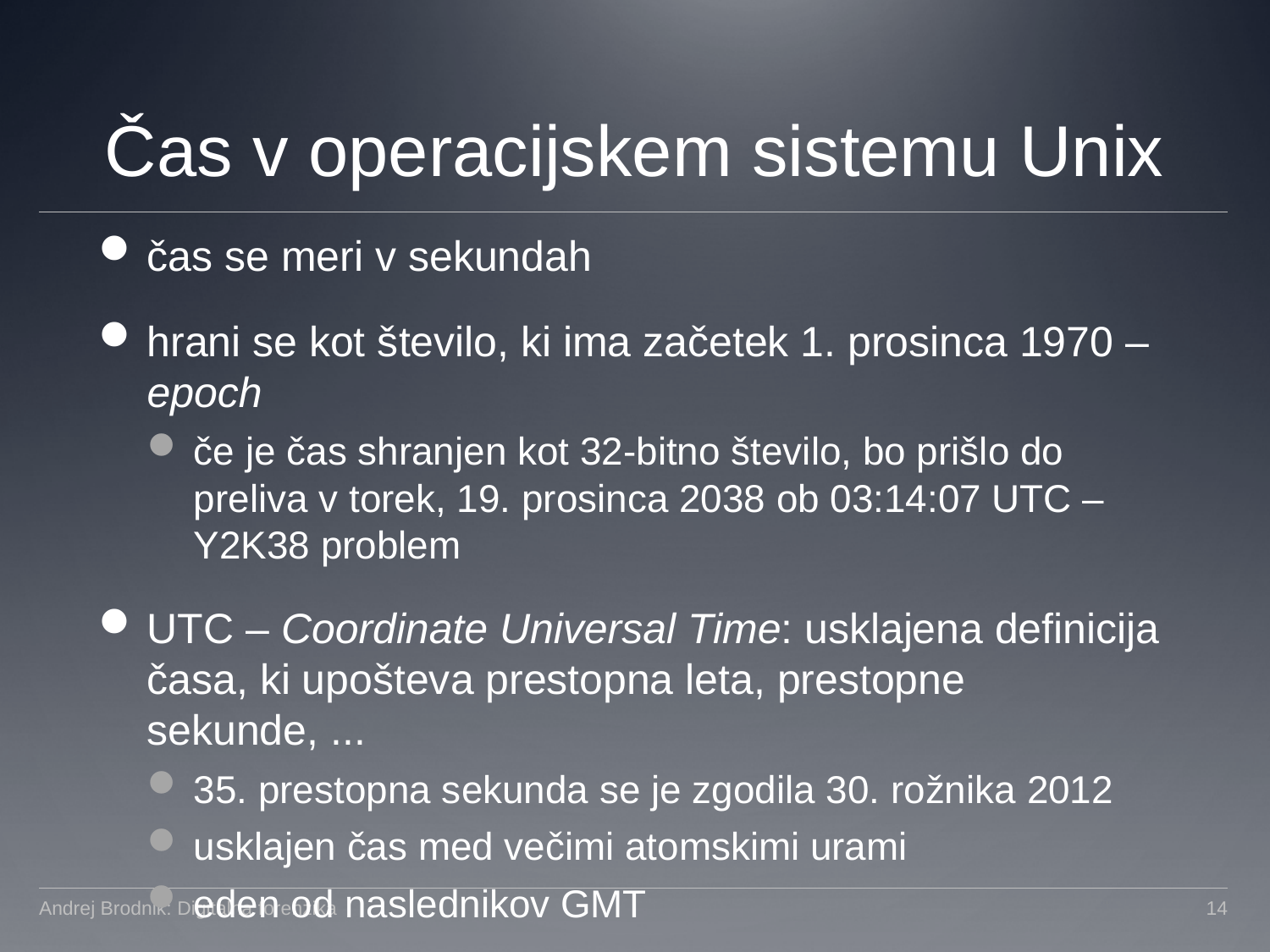

# Čas v operacijskem sistemu Unix
čas se meri v sekundah
hrani se kot število, ki ima začetek 1. prosinca 1970 – epoch
če je čas shranjen kot 32-bitno število, bo prišlo do preliva v torek, 19. prosinca 2038 ob 03:14:07 UTC – Y2K38 problem
UTC – Coordinate Universal Time: usklajena definicija časa, ki upošteva prestopna leta, prestopne sekunde, ...
35. prestopna sekunda se je zgodila 30. rožnika 2012
usklajen čas med večimi atomskimi urami
eden od naslednikov GMT
Andrej Brodnik: Digitalna forenzika
14